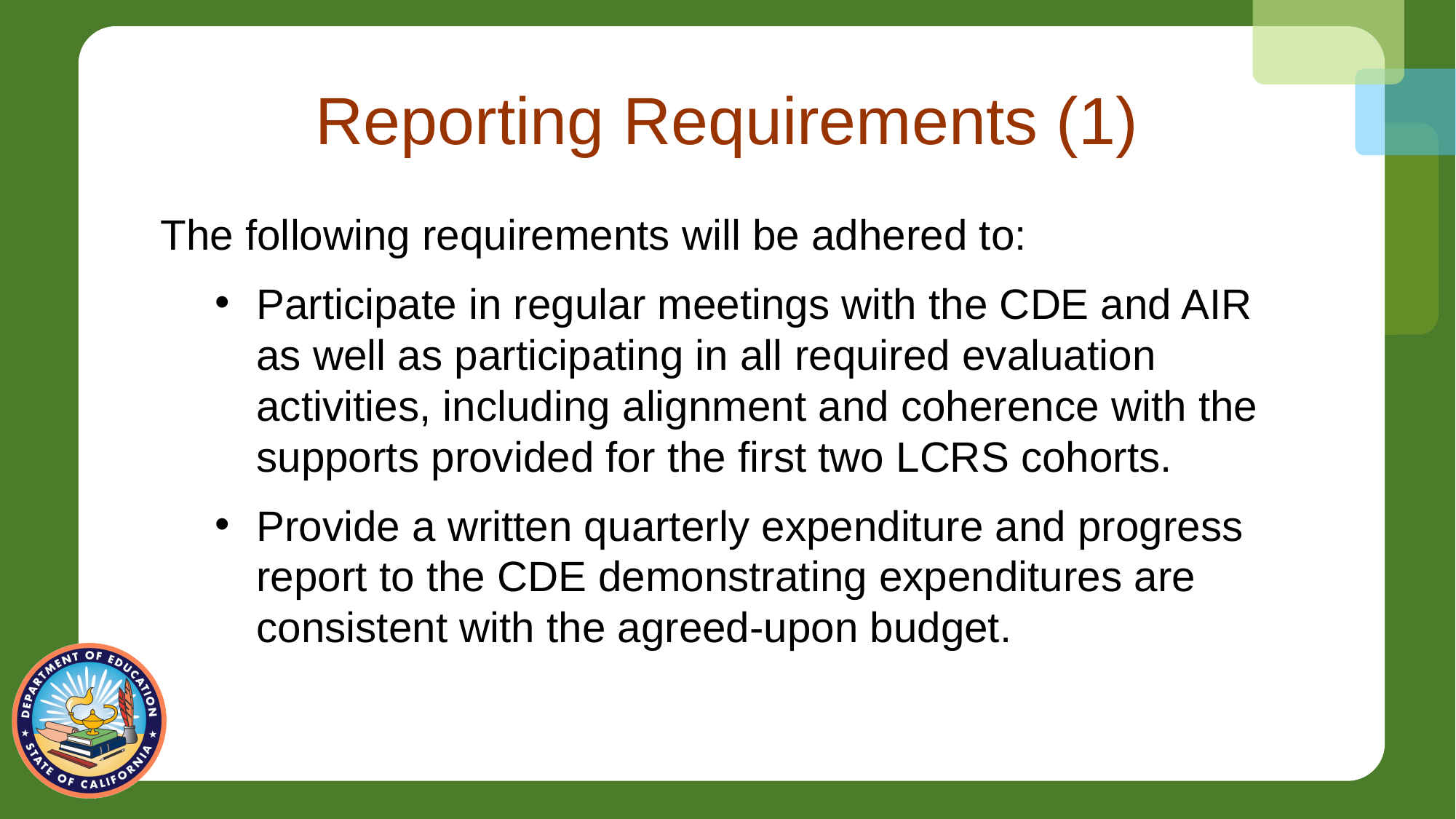

# Reporting Requirements (1)
The following requirements will be adhered to:
Participate in regular meetings with the CDE and AIR as well as participating in all required evaluation activities, including alignment and coherence with the supports provided for the first two LCRS cohorts.
Provide a written quarterly expenditure and progress report to the CDE demonstrating expenditures are consistent with the agreed-upon budget.